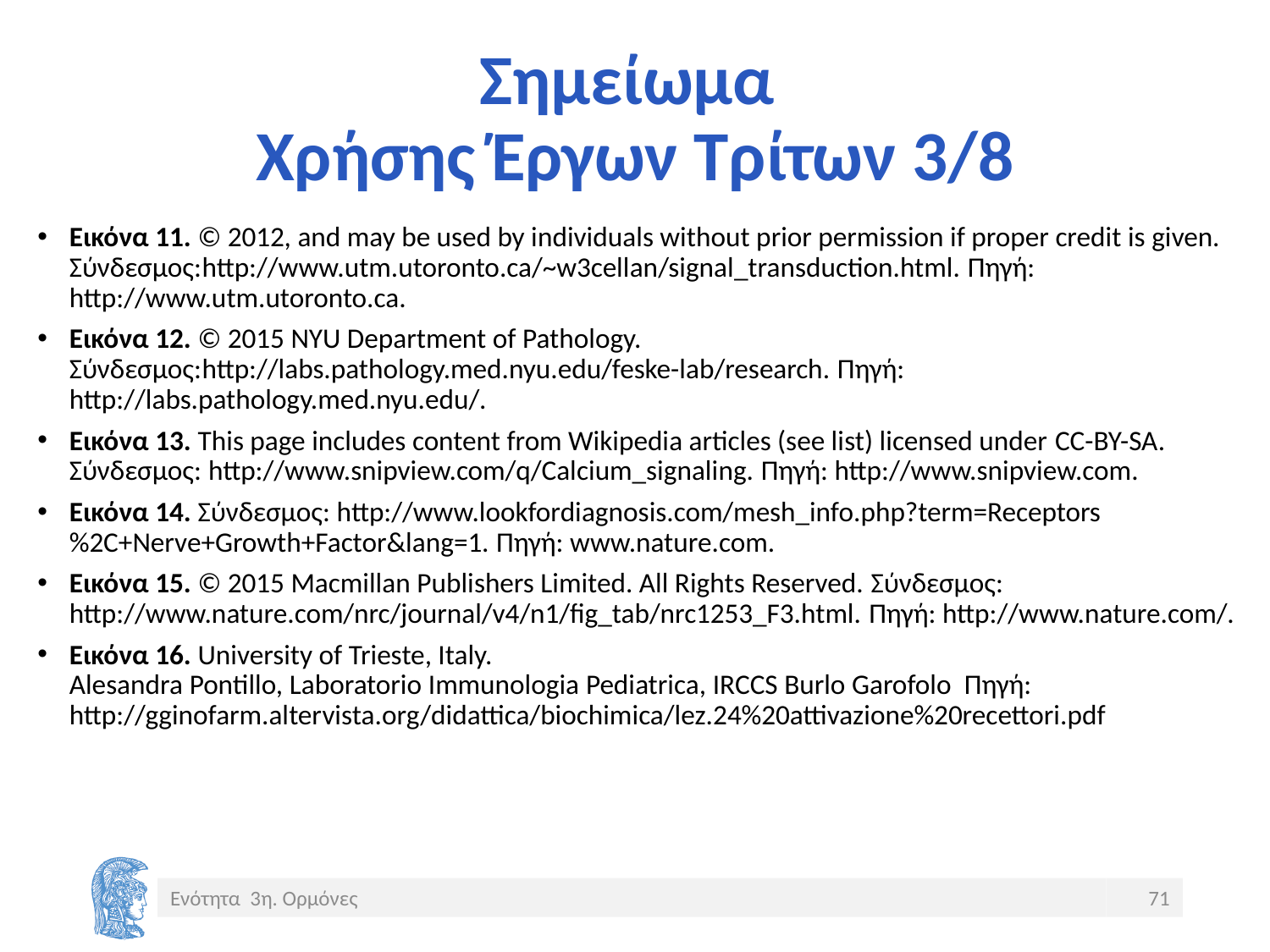

# Σημείωμα Χρήσης Έργων Τρίτων 3/8
Εικόνα 11. © 2012, and may be used by individuals without prior permission if proper credit is given. Σύνδεσμος:http://www.utm.utoronto.ca/~w3cellan/signal_transduction.html. Πηγή: http://www.utm.utoronto.ca.
Εικόνα 12. © 2015 NYU Department of Pathology. Σύνδεσμος:http://labs.pathology.med.nyu.edu/feske-lab/research. Πηγή: http://labs.pathology.med.nyu.edu/.
Εικόνα 13. This page includes content from Wikipedia articles (see list) licensed under CC-BY-SA. Σύνδεσμος: http://www.snipview.com/q/Calcium_signaling. Πηγή: http://www.snipview.com.
Εικόνα 14. Σύνδεσμος: http://www.lookfordiagnosis.com/mesh_info.php?term=Receptors%2C+Nerve+Growth+Factor&lang=1. Πηγή: www.nature.com.
Εικόνα 15. © 2015 Macmillan Publishers Limited. All Rights Reserved. Σύνδεσμος: http://www.nature.com/nrc/journal/v4/n1/fig_tab/nrc1253_F3.html. Πηγή: http://www.nature.com/.
Εικόνα 16. University of Trieste, Italy. Alesandra Pontillo, Laboratorio Immunologia Pediatrica, IRCCS Burlo Garofolo  Πηγή: http://gginofarm.altervista.org/didattica/biochimica/lez.24%20attivazione%20recettori.pdf

Ενότητα  3η. Ορμόνες
71